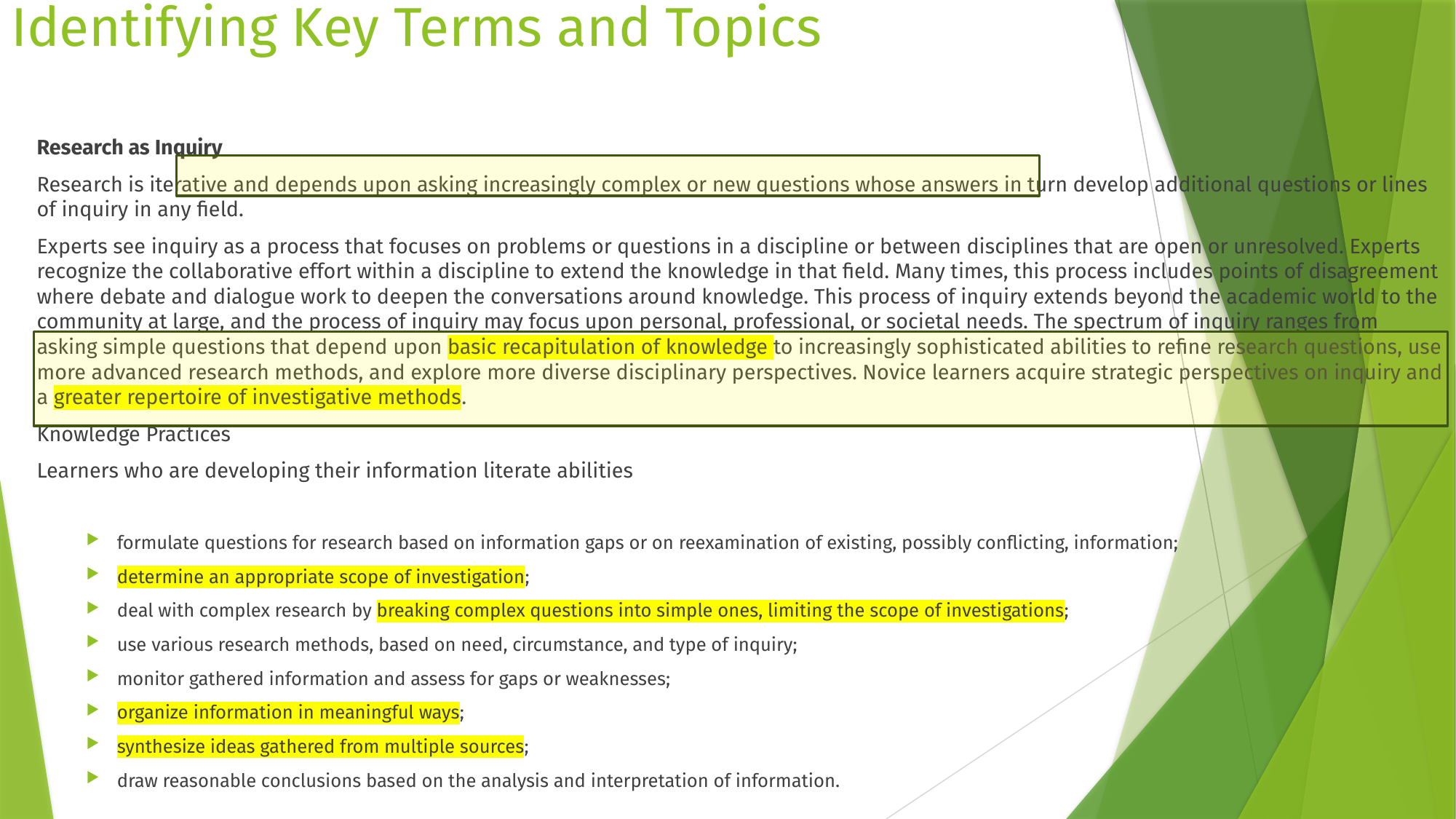

# Identifying Key Terms and Topics
Research as Inquiry
Research is iterative and depends upon asking increasingly complex or new questions whose answers in turn develop additional questions or lines of inquiry in any field.
Experts see inquiry as a process that focuses on problems or questions in a discipline or between disciplines that are open or unresolved. Experts recognize the collaborative effort within a discipline to extend the knowledge in that field. Many times, this process includes points of disagreement where debate and dialogue work to deepen the conversations around knowledge. This process of inquiry extends beyond the academic world to the community at large, and the process of inquiry may focus upon personal, professional, or societal needs. The spectrum of inquiry ranges from asking simple questions that depend upon basic recapitulation of knowledge to increasingly sophisticated abilities to refine research questions, use more advanced research methods, and explore more diverse disciplinary perspectives. Novice learners acquire strategic perspectives on inquiry and a greater repertoire of investigative methods.
Knowledge Practices
Learners who are developing their information literate abilities

formulate questions for research based on information gaps or on reexamination of existing, possibly conflicting, information;
determine an appropriate scope of investigation;
deal with complex research by breaking complex questions into simple ones, limiting the scope of investigations;
use various research methods, based on need, circumstance, and type of inquiry;
monitor gathered information and assess for gaps or weaknesses;
organize information in meaningful ways;
synthesize ideas gathered from multiple sources;
draw reasonable conclusions based on the analysis and interpretation of information.